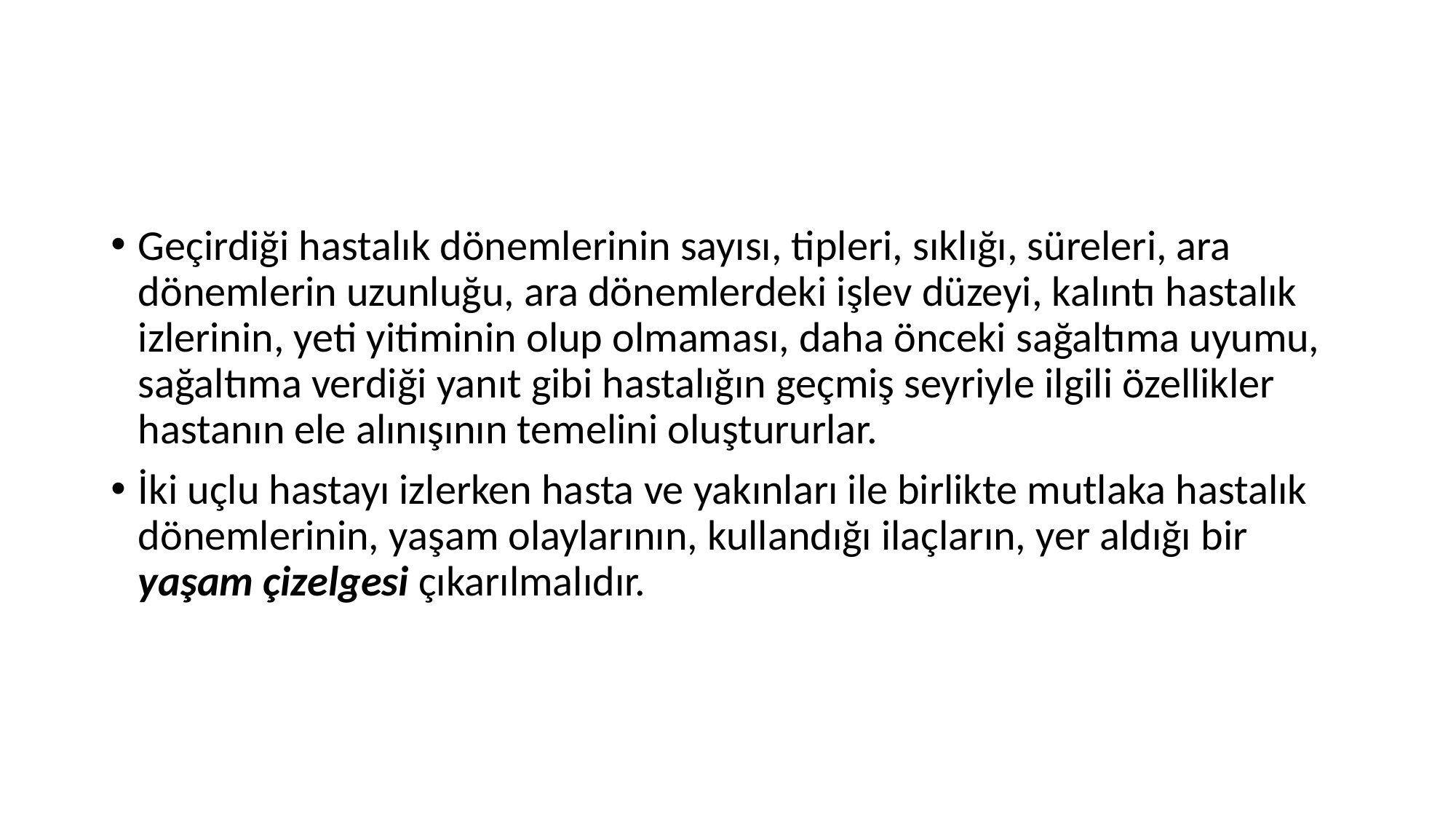

#
Geçirdiği hastalık dönemlerinin sayısı, tipleri, sıklığı, süreleri, ara dönemlerin uzunluğu, ara dönemlerdeki işlev düzeyi, kalıntı hastalık izlerinin, yeti yitiminin olup olmaması, daha önceki sağaltıma uyumu, sağaltıma verdiği yanıt gibi hastalığın geçmiş seyriyle ilgili özellikler hastanın ele alınışının temelini oluştururlar.
İki uçlu hastayı izlerken hasta ve yakınları ile birlikte mutlaka hastalık dönemlerinin, yaşam olaylarının, kullandığı ilaçların, yer aldığı bir yaşam çizelgesi çıkarılmalıdır.